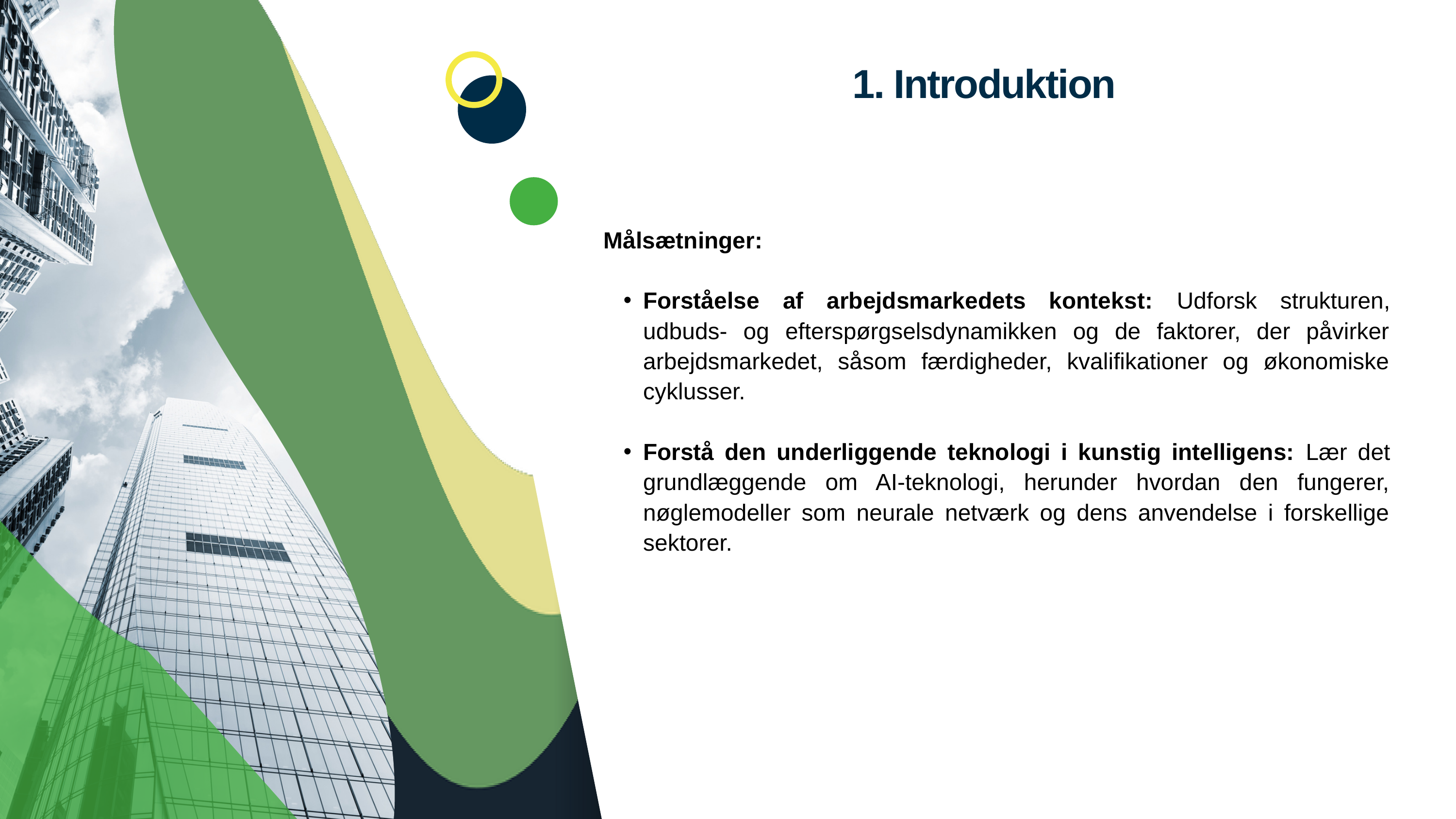

1. Introduktion

Målsætninger:

Forståelse af arbejdsmarkedets kontekst: Udforsk strukturen, udbuds- og efterspørgselsdynamikken og de faktorer, der påvirker arbejdsmarkedet, såsom færdigheder, kvalifikationer og økonomiske cyklusser.

Forstå den underliggende teknologi i kunstig intelligens: Lær det grundlæggende om AI-teknologi, herunder hvordan den fungerer, nøglemodeller som neurale netværk og dens anvendelse i forskellige sektorer.